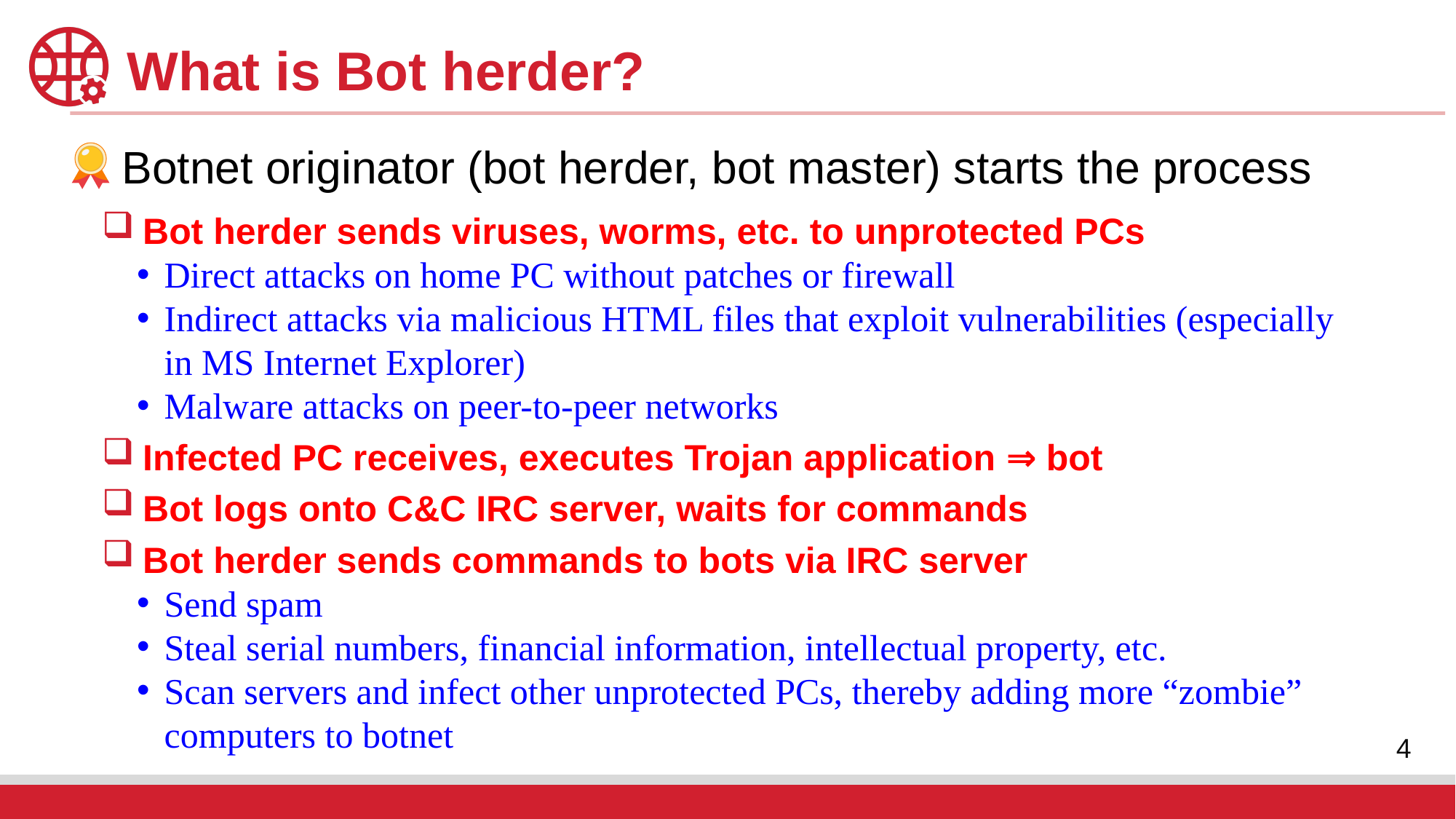

What is Bot herder?
Botnet originator (bot herder, bot master) starts the process
Bot herder sends viruses, worms, etc. to unprotected PCs
Direct attacks on home PC without patches or firewall
Indirect attacks via malicious HTML files that exploit vulnerabilities (especially in MS Internet Explorer)
Malware attacks on peer-to-peer networks
Infected PC receives, executes Trojan application ⇒ bot
Bot logs onto C&C IRC server, waits for commands
Bot herder sends commands to bots via IRC server
Send spam
Steal serial numbers, financial information, intellectual property, etc.
Scan servers and infect other unprotected PCs, thereby adding more “zombie” computers to botnet